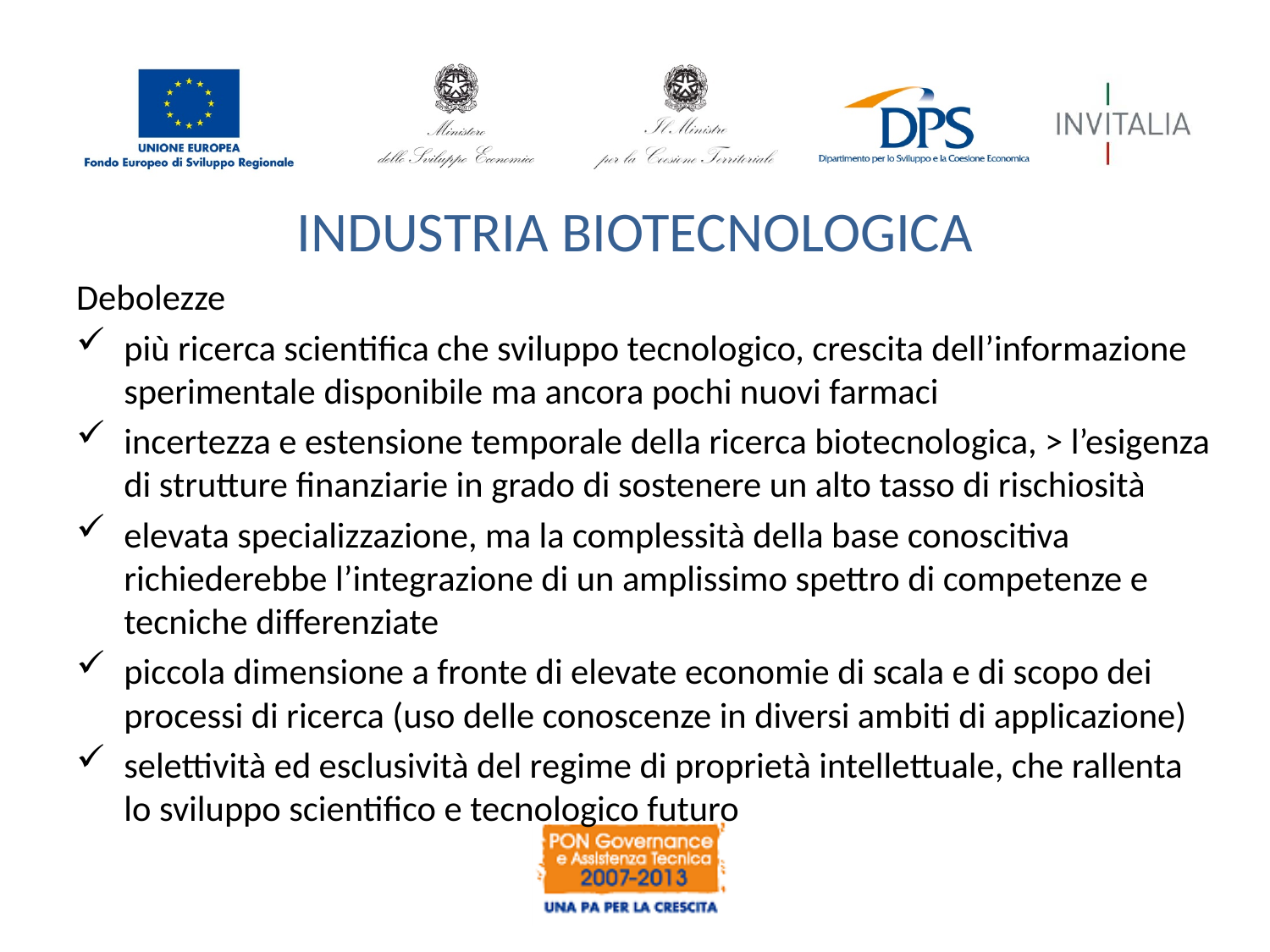

# INDUSTRIA BIOTECNOLOGICA
Debolezze
più ricerca scientifica che sviluppo tecnologico, crescita dell’informazione sperimentale disponibile ma ancora pochi nuovi farmaci
incertezza e estensione temporale della ricerca biotecnologica, > l’esigenza di strutture finanziarie in grado di sostenere un alto tasso di rischiosità
elevata specializzazione, ma la complessità della base conoscitiva richiederebbe l’integrazione di un amplissimo spettro di competenze e tecniche differenziate
piccola dimensione a fronte di elevate economie di scala e di scopo dei processi di ricerca (uso delle conoscenze in diversi ambiti di applicazione)
selettività ed esclusività del regime di proprietà intellettuale, che rallenta lo sviluppo scientifico e tecnologico futuro